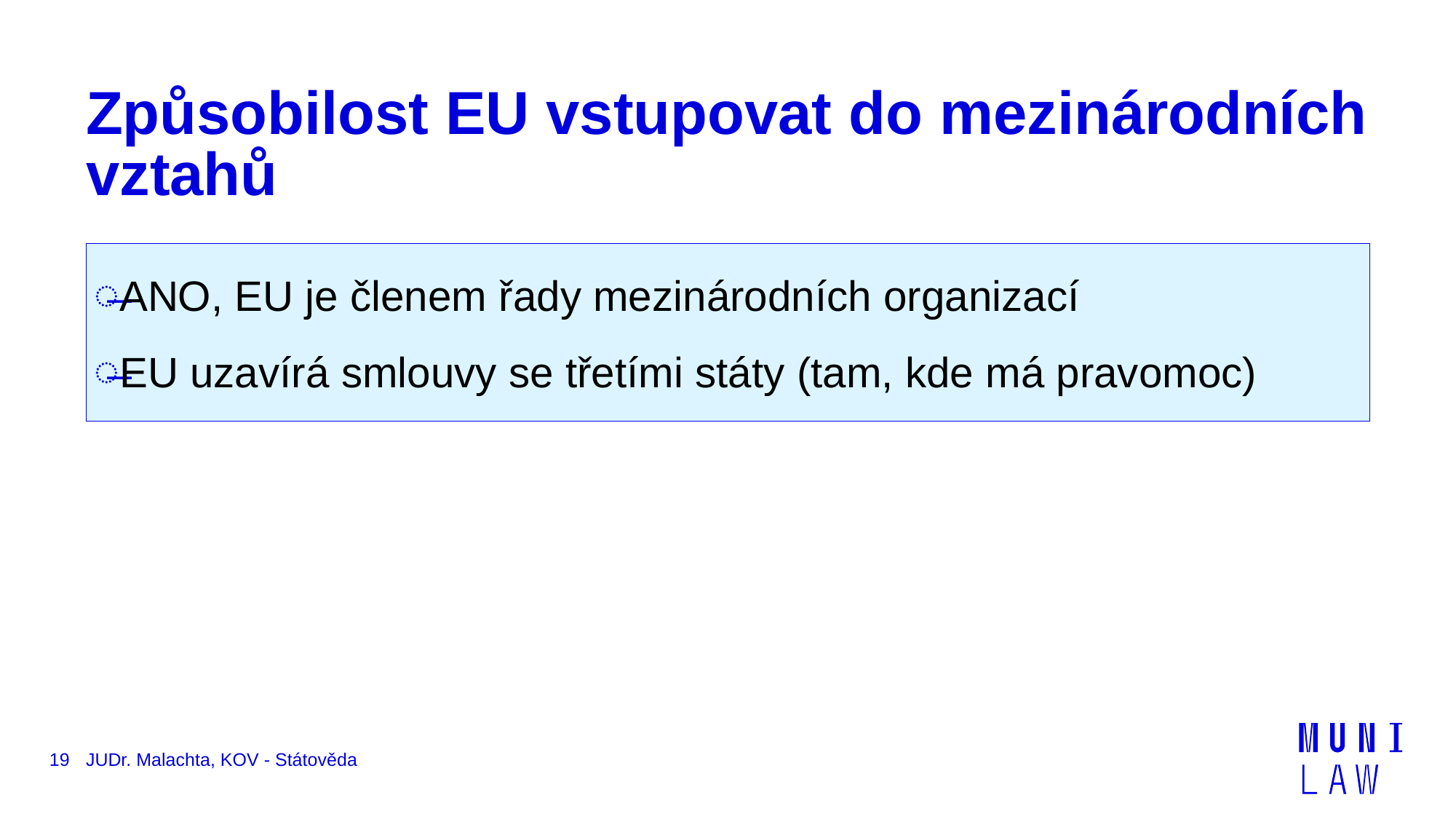

# Způsobilost EU vstupovat do mezinárodních vztahů
ANO, EU je členem řady mezinárodních organizací
EU uzavírá smlouvy se třetími státy (tam, kde má pravomoc)
19
JUDr. Malachta, KOV - Státověda